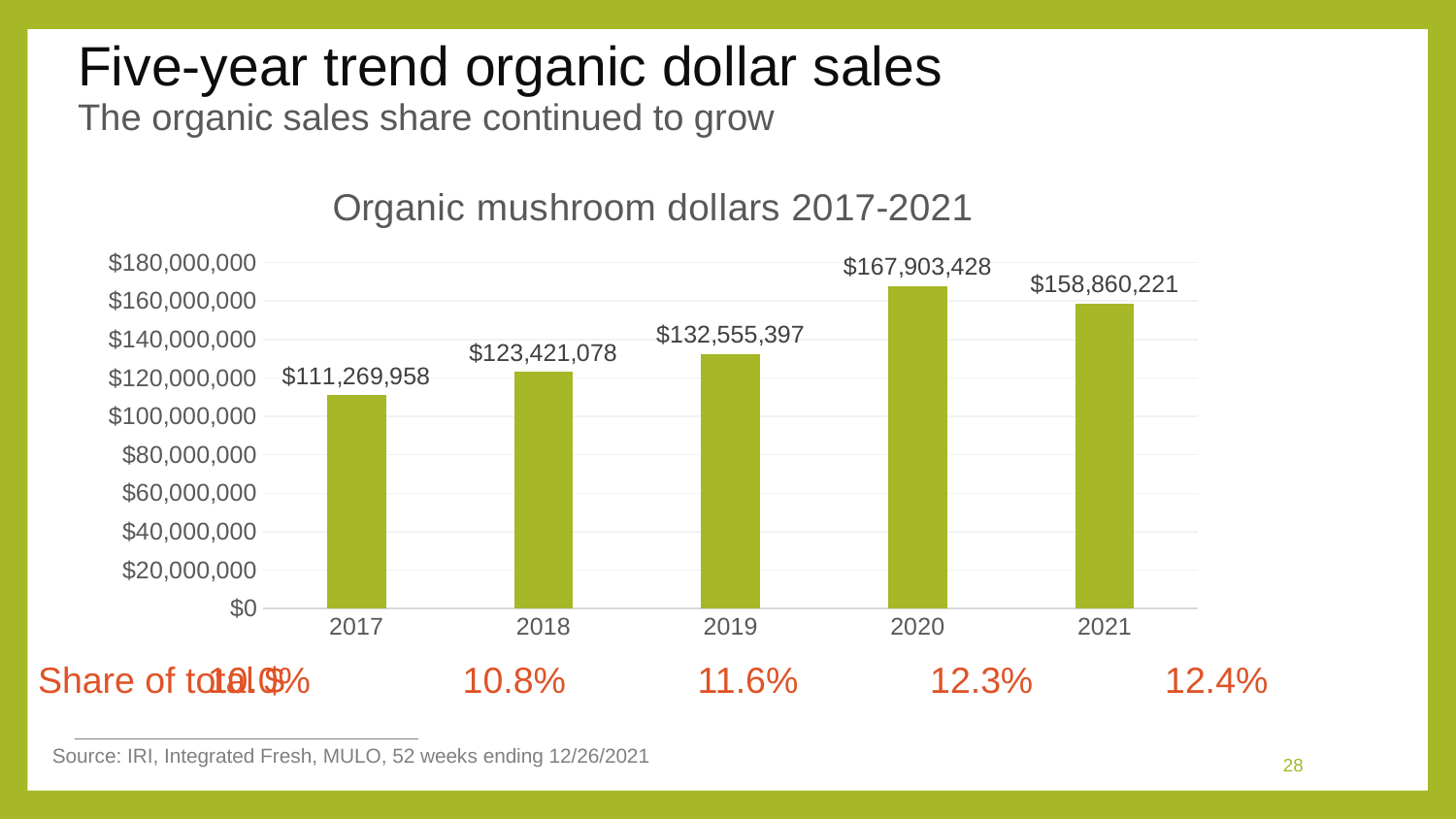

# Five-year trend organic dollar sales The organic sales share continued to grow

### Chart: Organic mushroom dollars 2017-2021

| Category | Dollars |
|---|---|
| 2017 | 111269958.0 |
| 2018 | 123421078.0 |
| 2019 | 132555397.0 |
| 2020 | 167903428.0 |
| 2021 | 158860221.0 |
Share of total $
10.0%               10.8%             11.6%             12.3%             12.4%
Source: IRI, Integrated Fresh, MULO, 52 weeks ending 12/26/2021
28